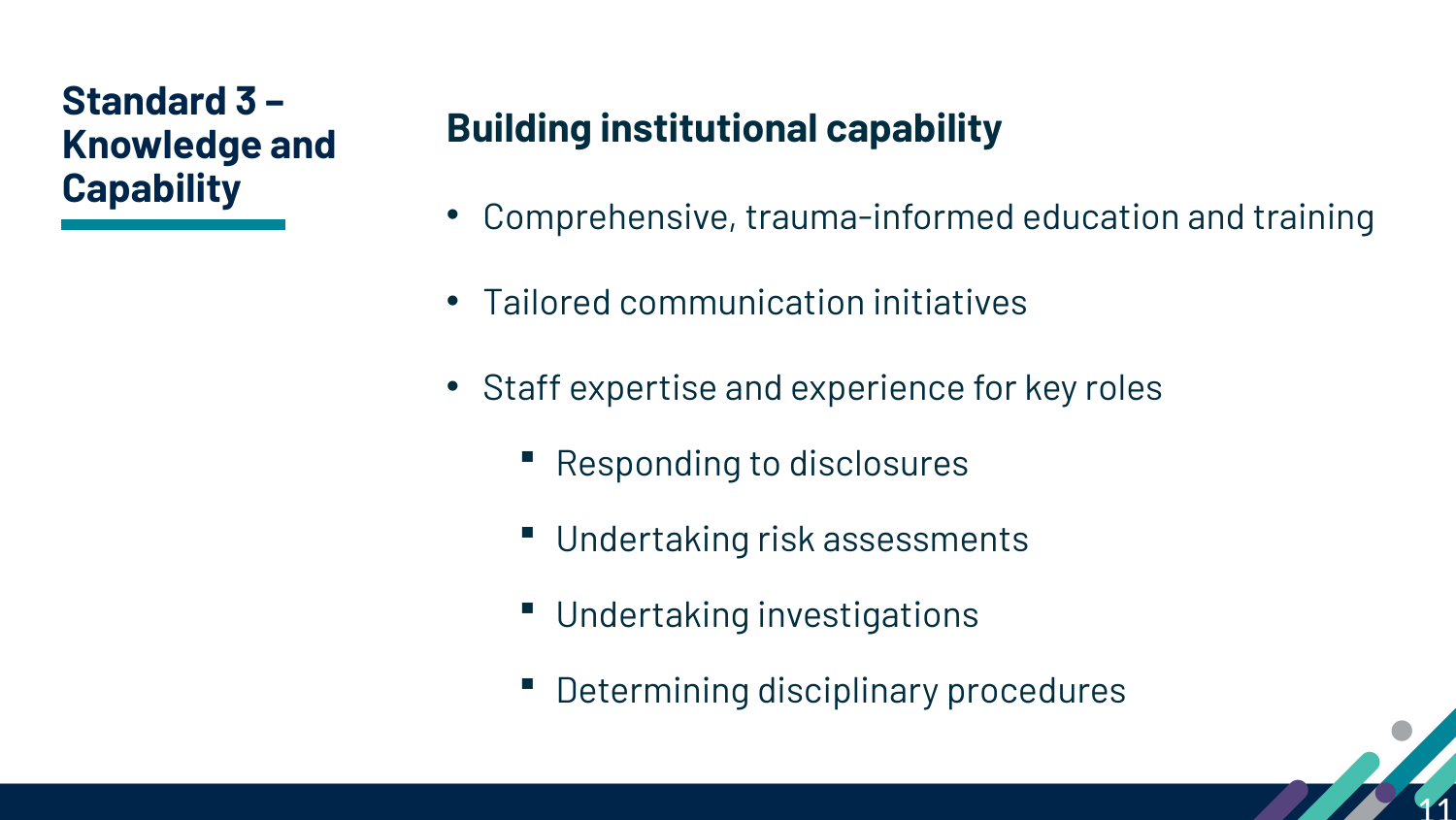

5
Standard 3 –Knowledge and Capability
Building institutional capability
Comprehensive, trauma-informed education and training
Tailored communication initiatives
Staff expertise and experience for key roles
Responding to disclosures
Undertaking risk assessments
Undertaking investigations
Determining disciplinary procedures

11